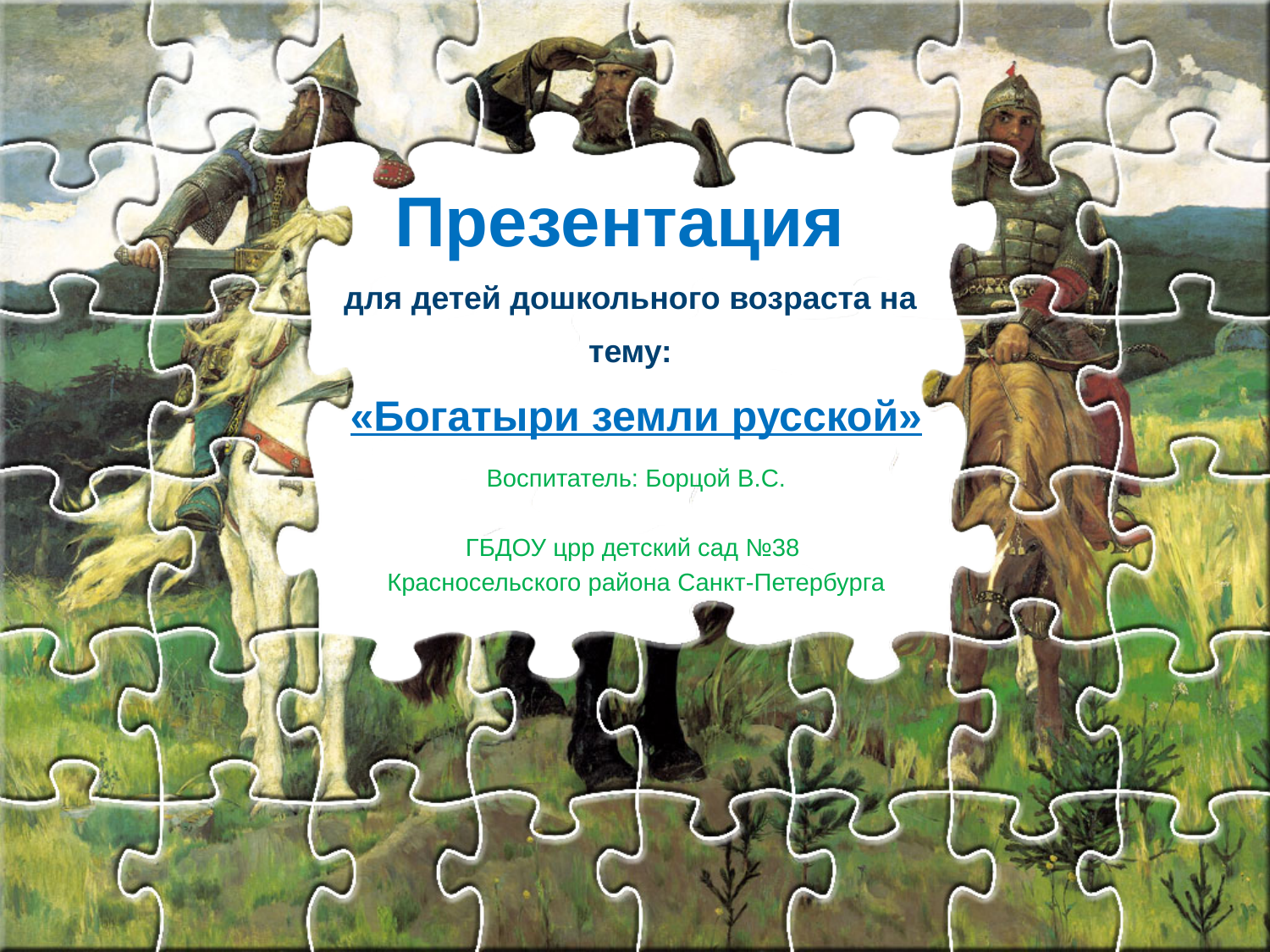

# Презентация для детей дошкольного возраста на тему: «Богатыри земли русской»
Воспитатель: Борцой В.С.

ГБДОУ црр детский сад №38
Красносельского района Санкт-Петербурга